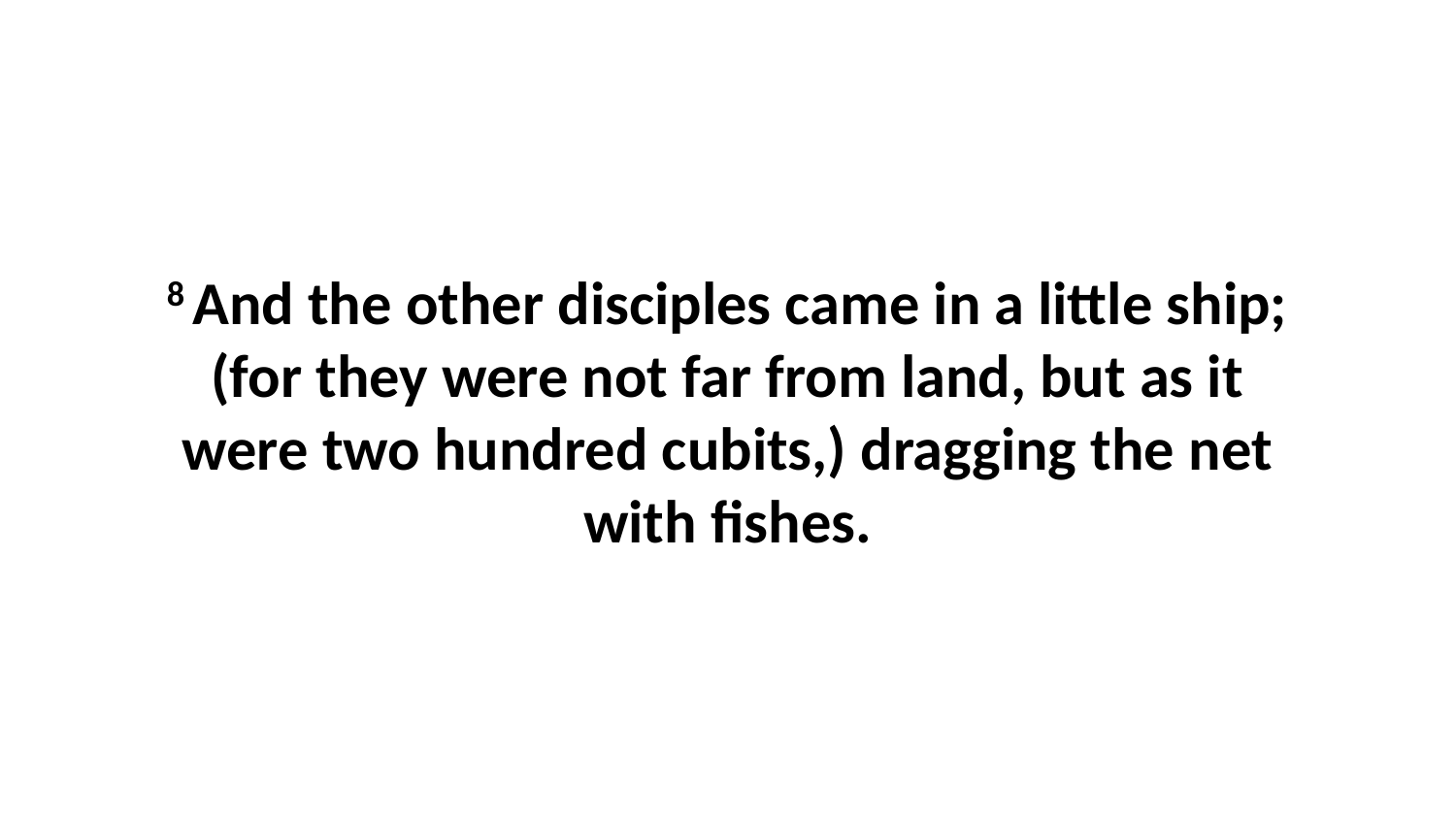

8 And the other disciples came in a little ship; (for they were not far from land, but as it were two hundred cubits,) dragging the net with fishes.